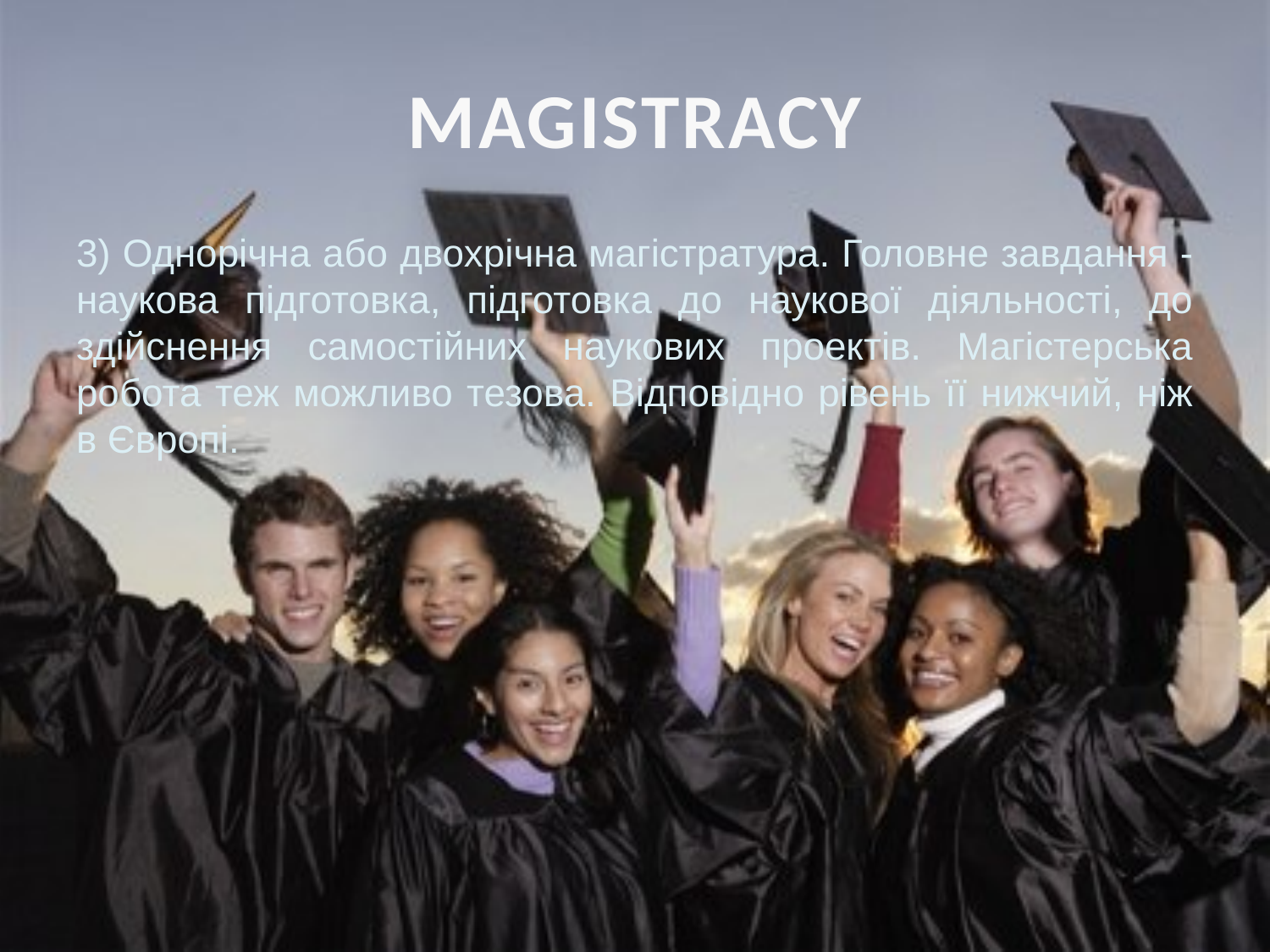

# MAGISTRACY
3) Однорічна або двохрічна магістратура. Головне завдання - наукова підготовка, підготовка до наукової діяльності, до здійснення самостійних наукових проектів. Магістерська робота теж можливо тезова. Відповідно рівень її нижчий, ніж в Європі.